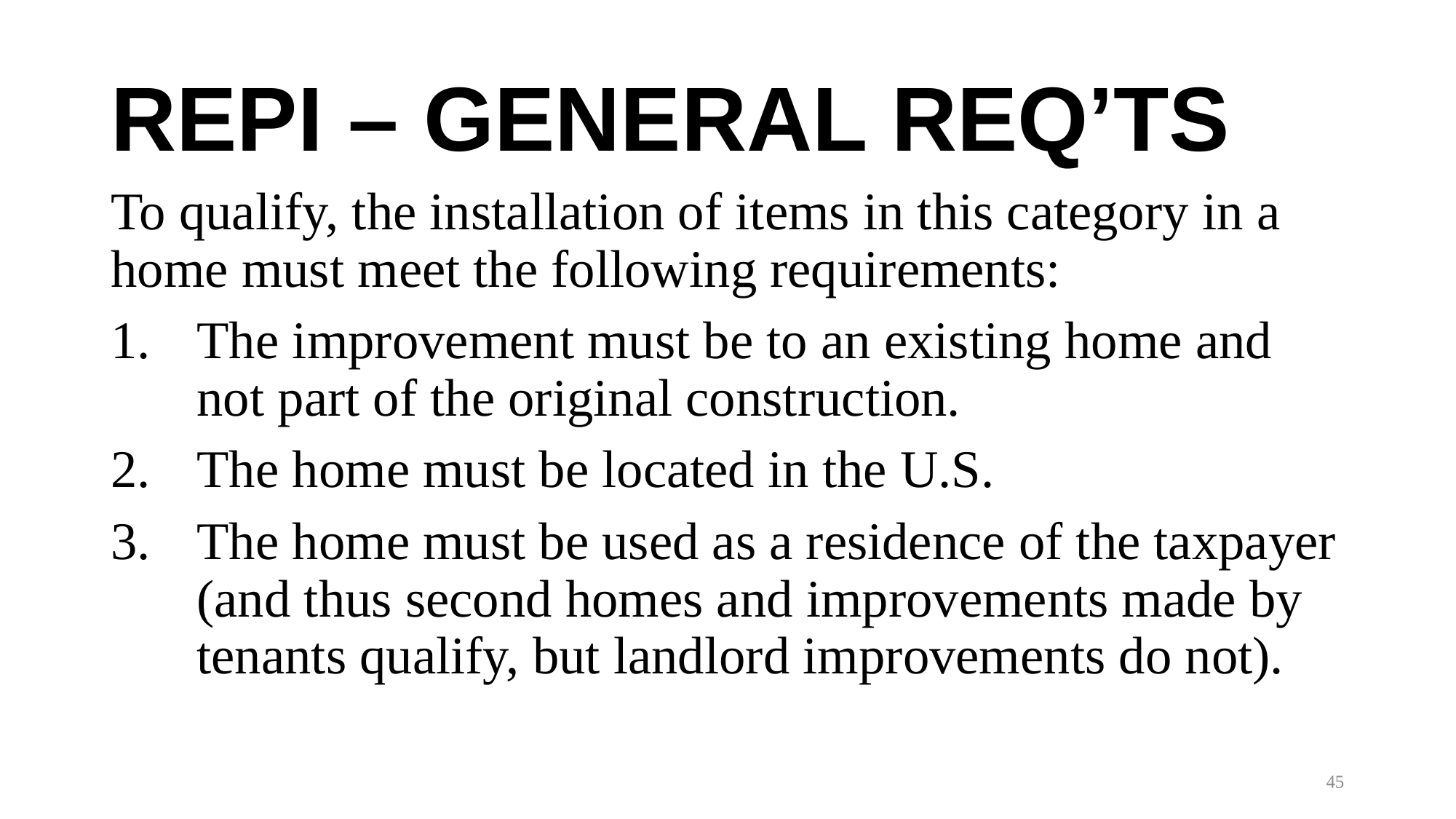

# REPI – GENERAL REQ’TS
To qualify, the installation of items in this category in a home must meet the following requirements:
The improvement must be to an existing home and not part of the original construction.
The home must be located in the U.S.
The home must be used as a residence of the taxpayer (and thus second homes and improvements made by tenants qualify, but landlord improvements do not).

45